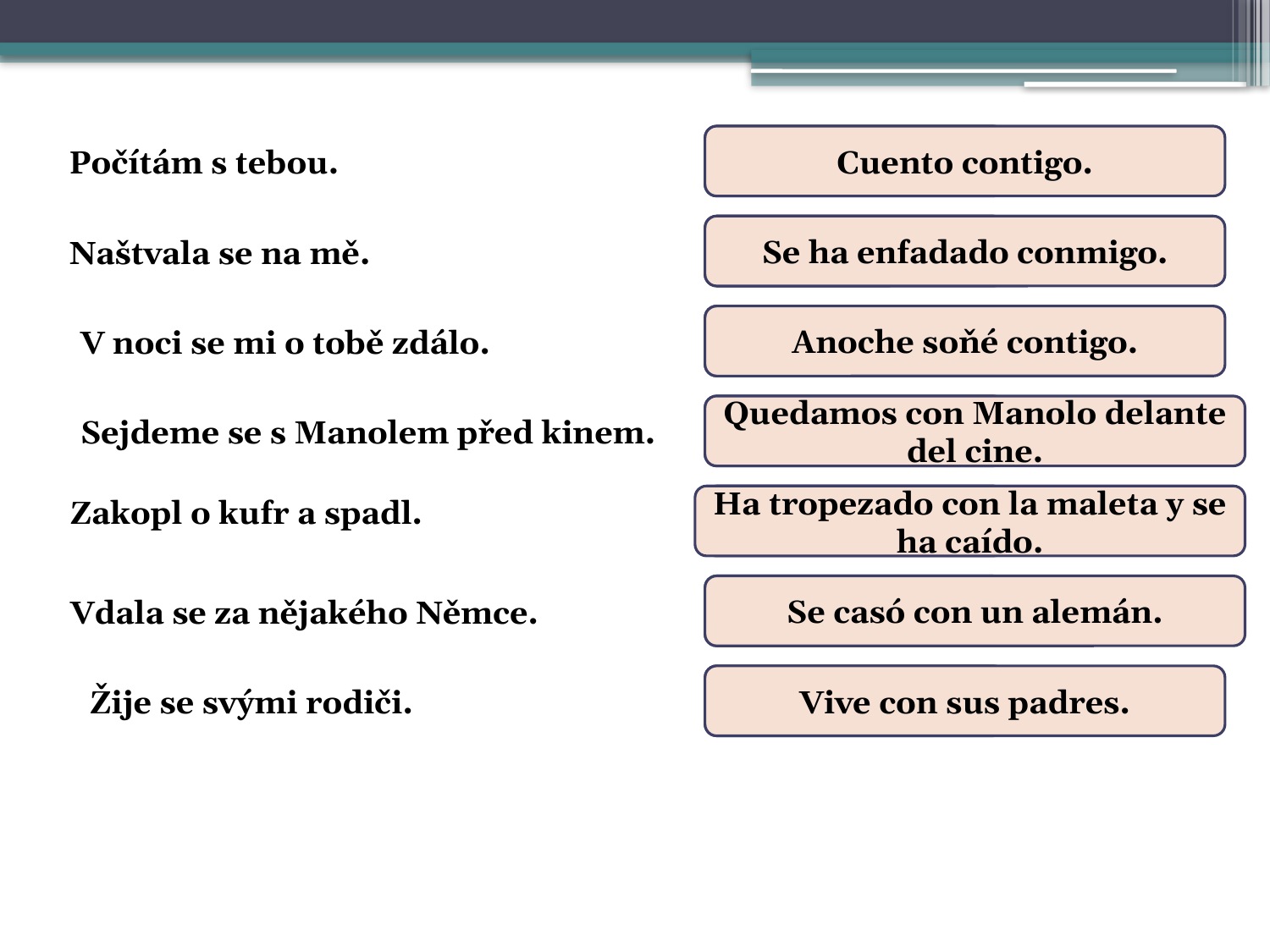

contar
Cuento contigo.
Počítám s tebou.
enfadarse
Se ha enfadado conmigo.
Naštvala se na mě.
soňar
Anoche soňé contigo.
V noci se mi o tobě zdálo.
quedar
Quedamos con Manolo delante del cine.
Sejdeme se s Manolem před kinem.
Zakopl o kufr a spadl.
Ha tropezado con la maleta y se ha caído.
tropezarse
casarse
Se casó con un alemán.
Vdala se za nějakého Němce.
vivir
Vive con sus padres.
Žije se svými rodiči.